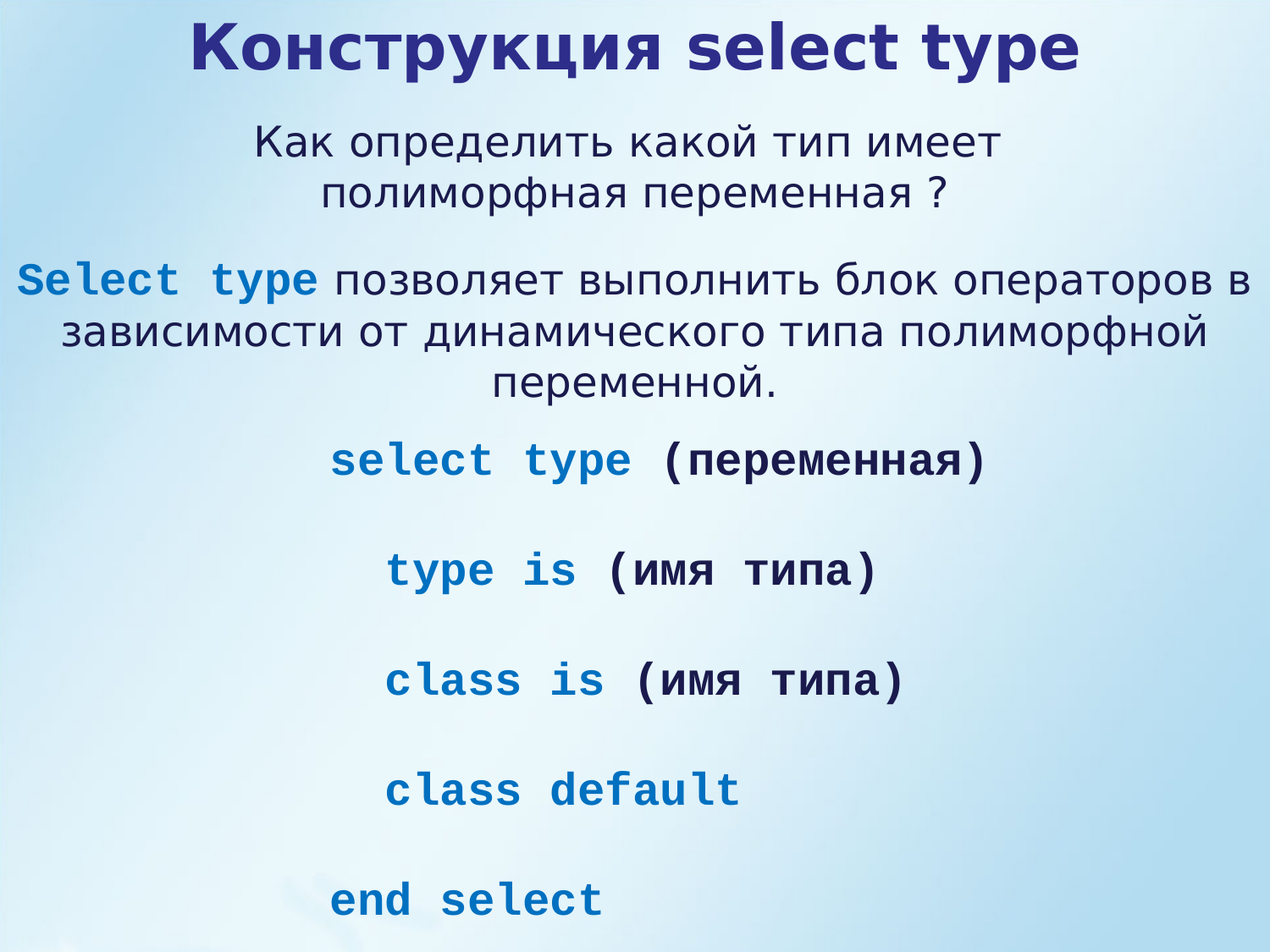

Конструкция select type
Как определить какой тип имеет
полиморфная переменная ?

Select type позволяет выполнить блок операторов в зависимости от динамического типа полиморфной переменной.
select type (переменная)

  type is (имя типа)

  class is (имя типа)

  class default

end select